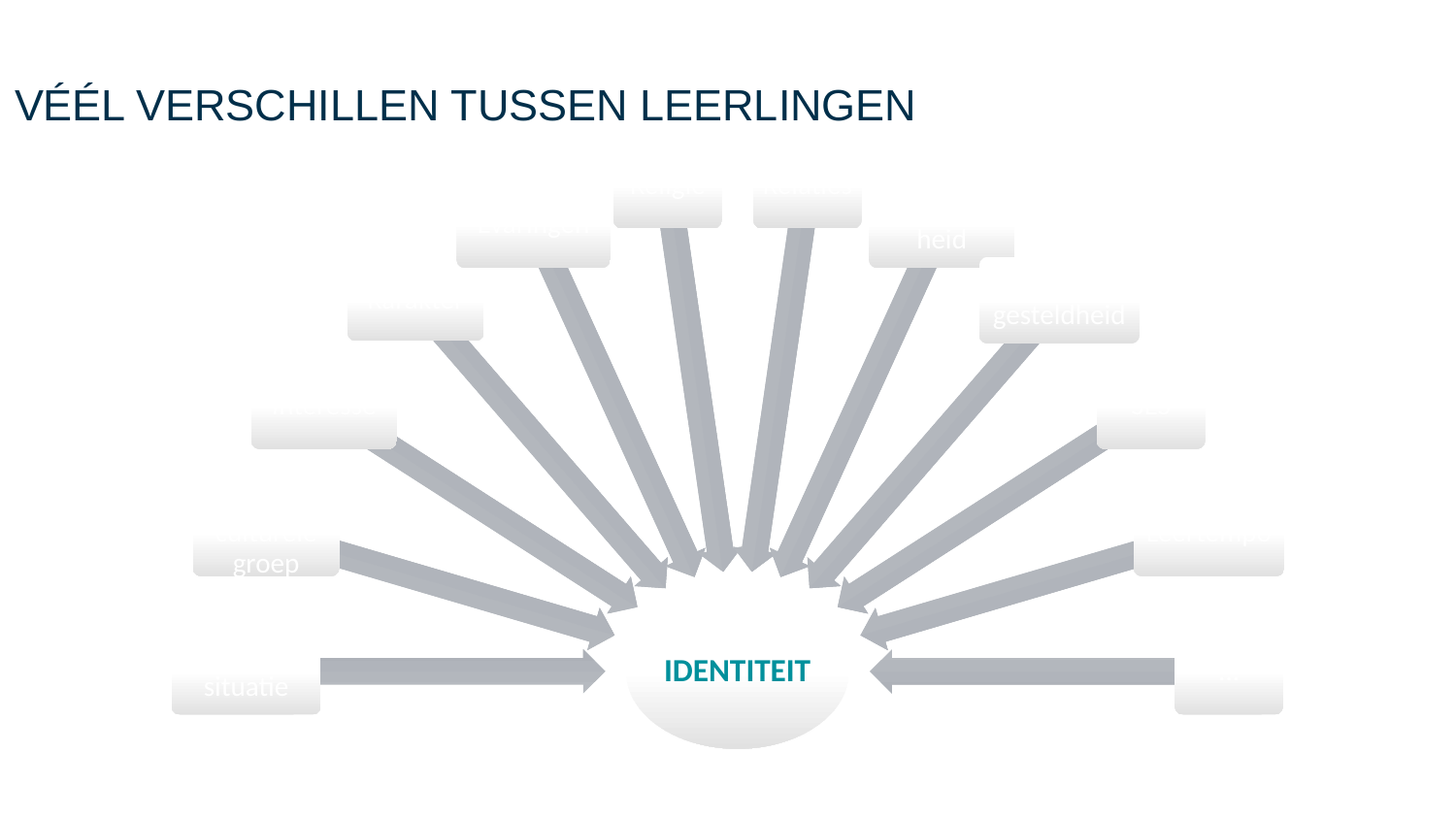

VÉÉL VERSCHILLEN TUSSEN LEERLINGEN

Religie
Relaties

Evaringen
Geaard-heid

Fysieke gesteldheid

Karakter

Interesse
SES

Etnisch-culturele groep
Leertempo

IDENTITEIT

Familiale situatie
…